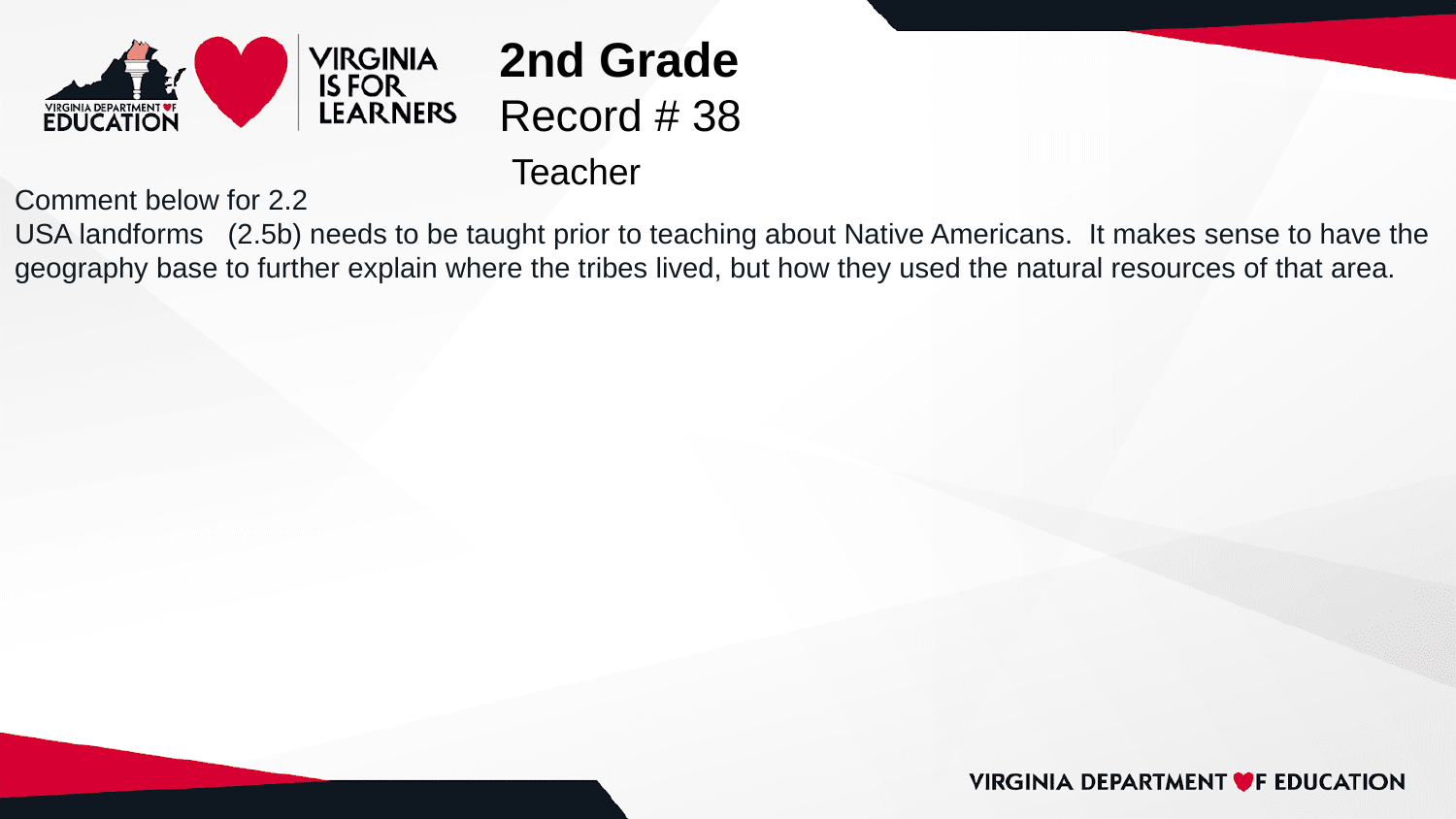

# 2nd Grade
Record # 38
 Teacher
Comment below for 2.2
USA landforms   (2.5b) needs to be taught prior to teaching about Native Americans.  It makes sense to have the geography base to further explain where the tribes lived, but how they used the natural resources of that area.